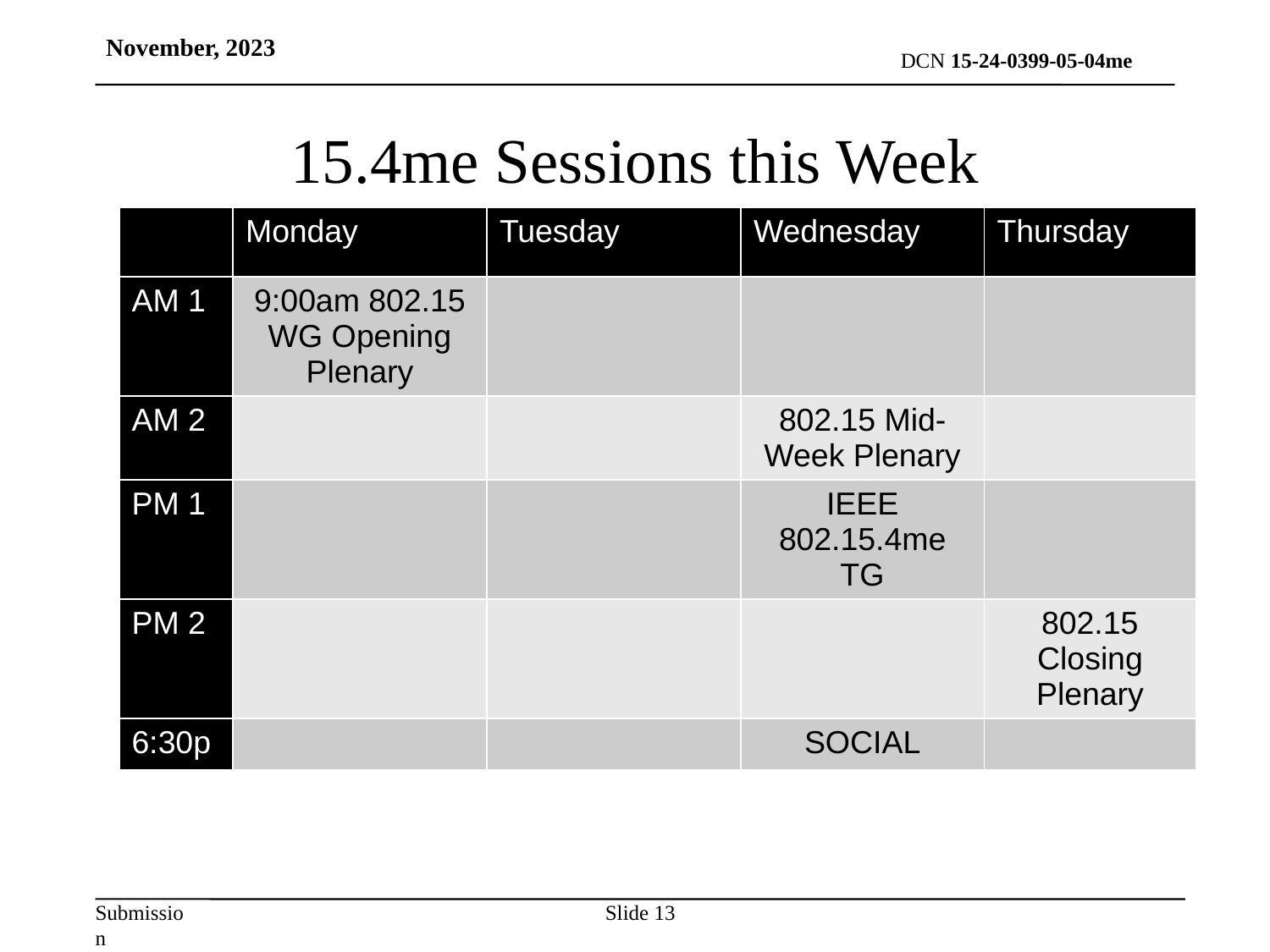

# 15.4me Sessions this Week
|  | Monday | Tuesday | Wednesday | Thursday |
| --- | --- | --- | --- | --- |
| AM 1 | 9:00am 802.15 WG Opening Plenary |  |  |  |
| AM 2 |  |  | 802.15 Mid-Week Plenary |  |
| PM 1 |  |  | IEEE 802.15.4me TG |  |
| PM 2 |  |  |  | 802.15 Closing Plenary |
| 6:30p |  |  | SOCIAL |  |
Slide 13